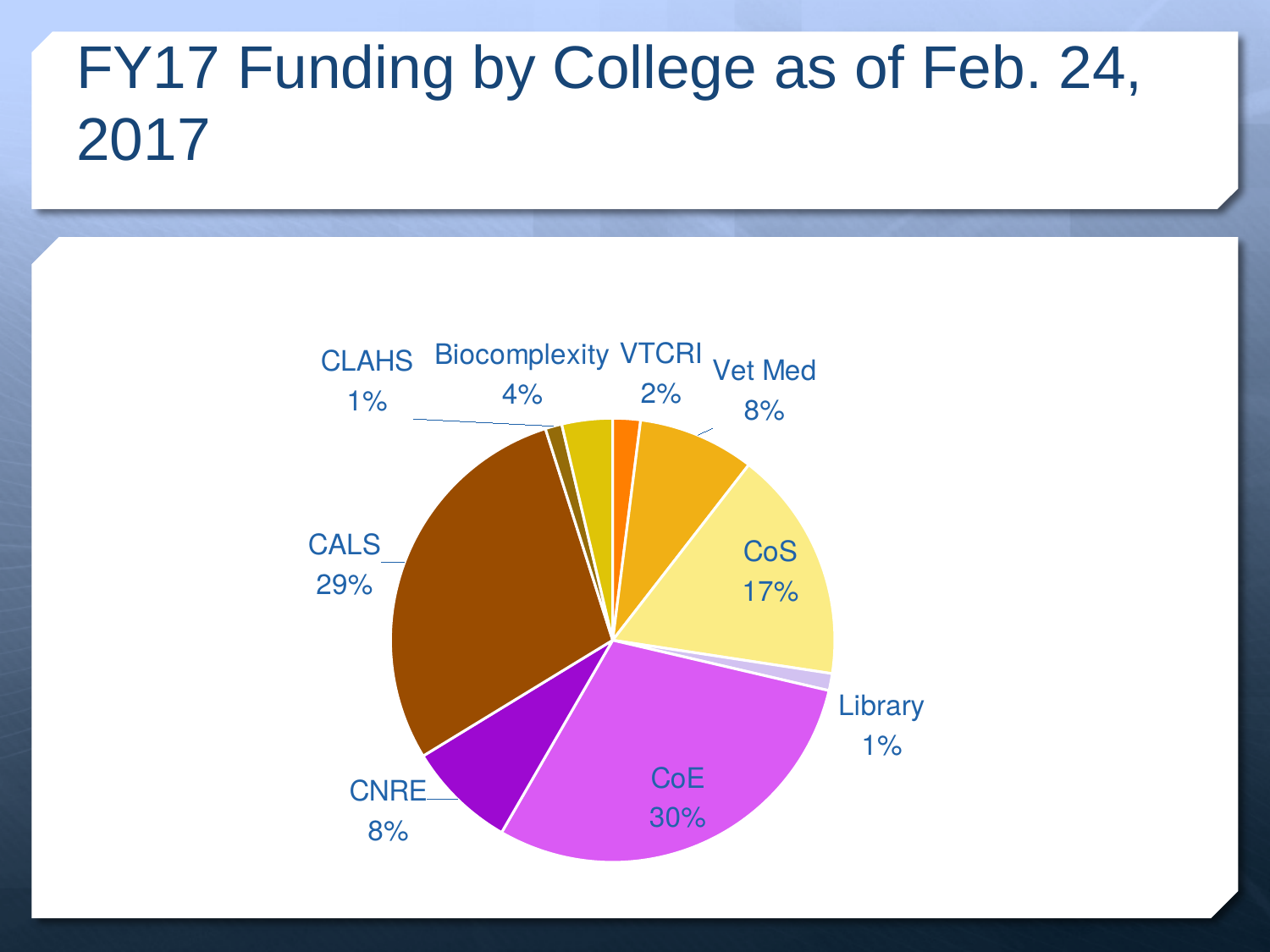

# FY17 Funding by College as of Feb. 24, 2017

### Chart

| Category |  |
|---|---|
| VTCRI | 1500.0 |
| Vet Med | 6317.52 |
| CoS | 12587.5 |
| Library | 922.25 |
| CoE | 22104.6480952381 |
| CNRE | 5911.09 |
| CALS | 21464.17857142857 |
| CLAHS | 900.0 |
| Biocomplexity | 2748.333333333336 |